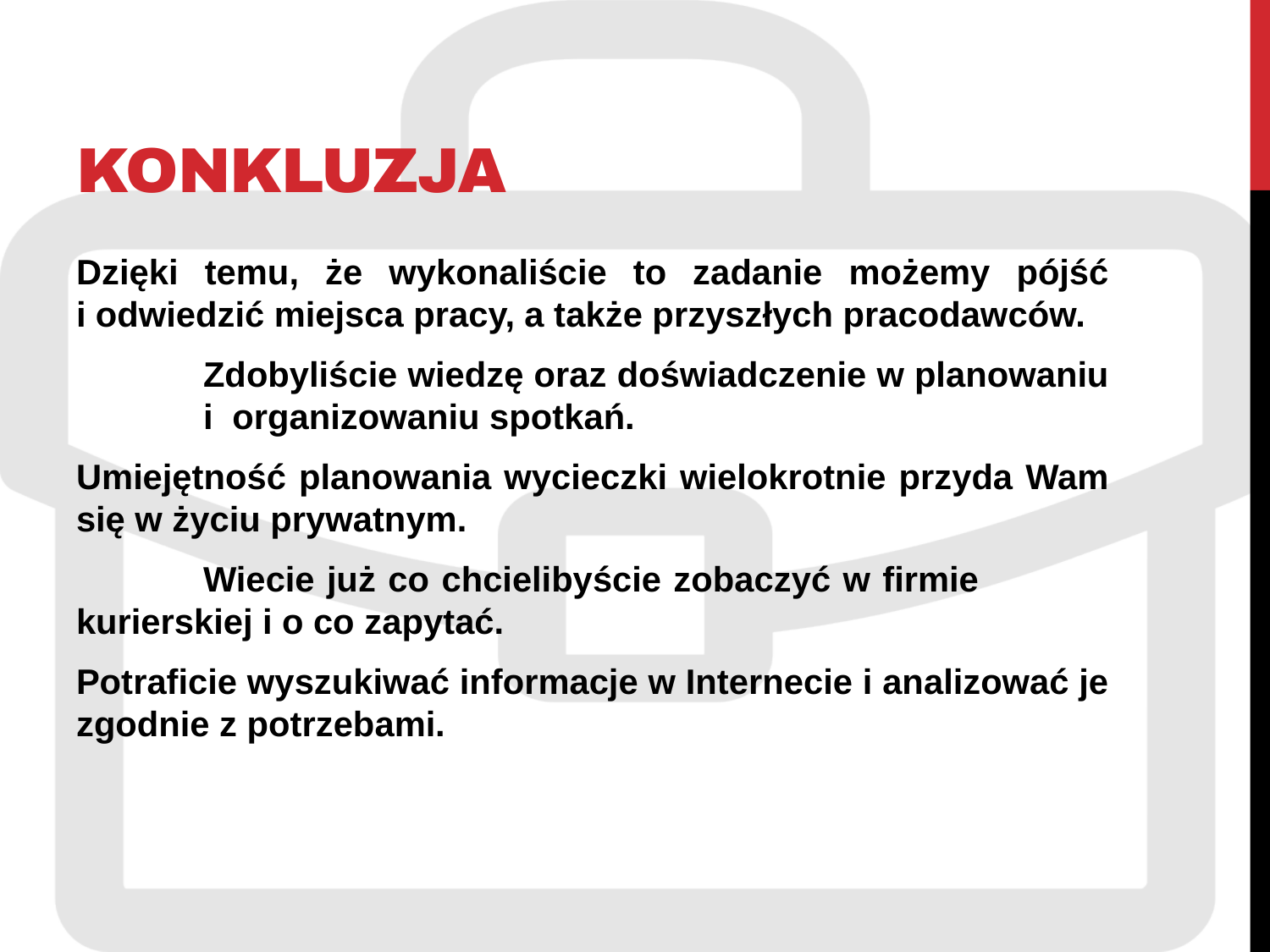

# KONKLUZJA
Dzięki temu, że wykonaliście to zadanie możemy pójść i odwiedzić miejsca pracy, a także przyszłych pracodawców.
	Zdobyliście wiedzę oraz doświadczenie w planowaniu 	i  organizowaniu spotkań.
Umiejętność planowania wycieczki wielokrotnie przyda Wam się w życiu prywatnym.
	Wiecie już co chcielibyście zobaczyć w firmie 	kurierskiej i o co zapytać.
Potraficie wyszukiwać informacje w Internecie i analizować je zgodnie z potrzebami.